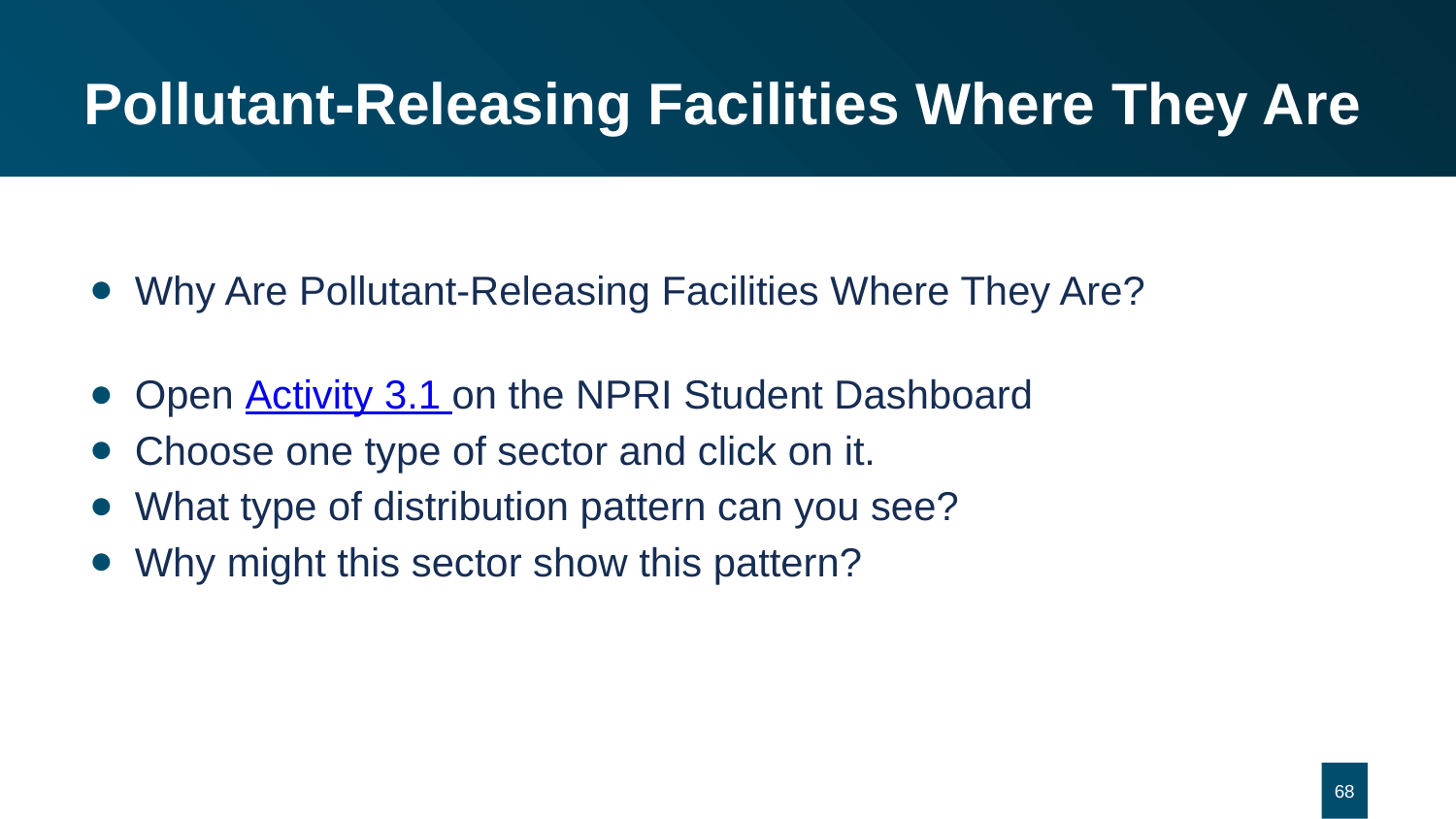

# Pollutant-Releasing Facilities Where They Are
Why Are Pollutant-Releasing Facilities Where They Are?
Open Activity 3.1 on the NPRI Student Dashboard
Choose one type of sector and click on it.
What type of distribution pattern can you see?
Why might this sector show this pattern?